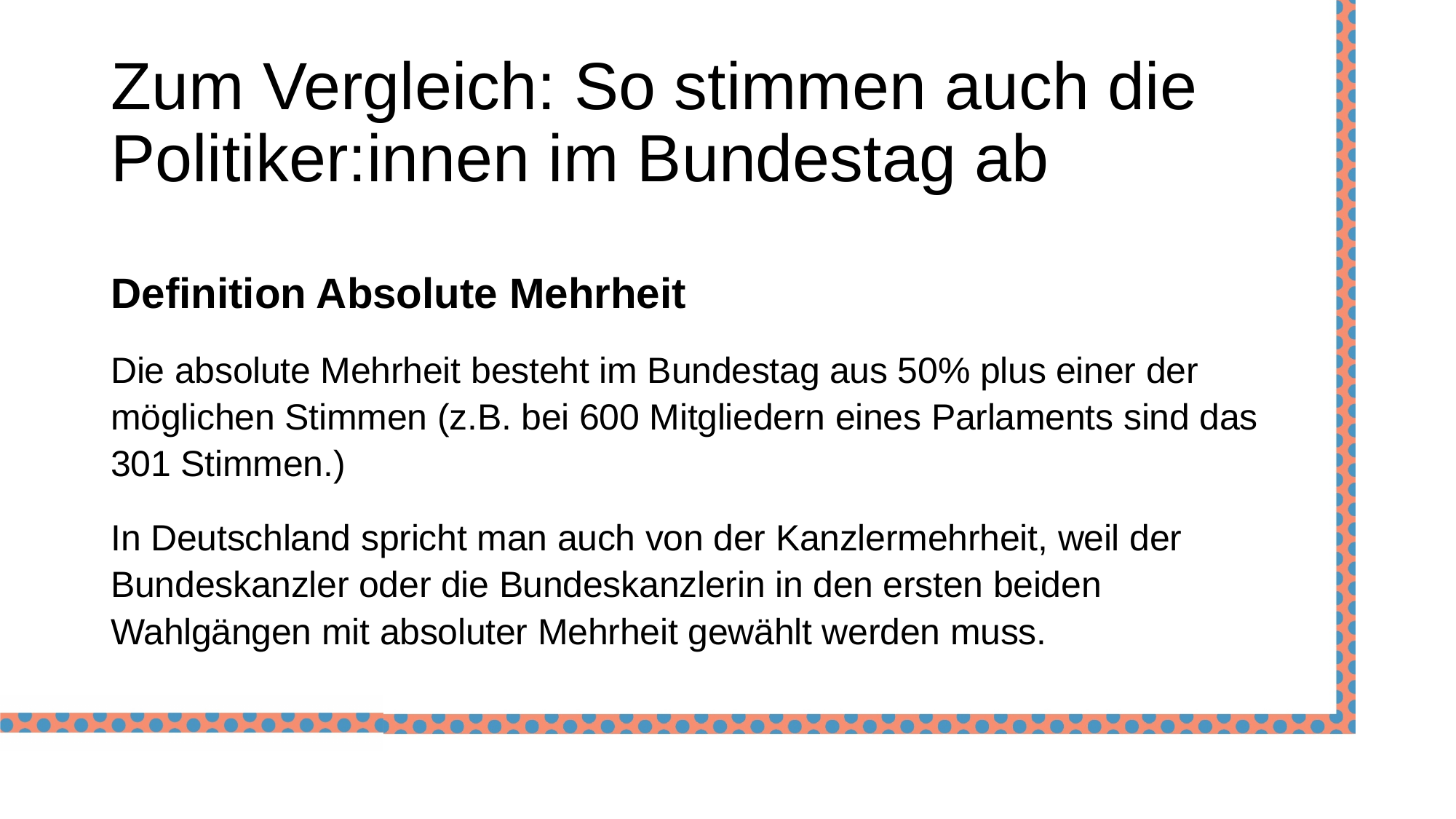

Zum Vergleich: So stimmen auch die Politiker:innen im Bundestag ab
Definition Absolute Mehrheit
Die absolute Mehrheit besteht im Bundestag aus 50% plus einer der möglichen Stimmen (z.B. bei 600 Mitgliedern eines Parlaments sind das 301 Stimmen.)
In Deutschland spricht man auch von der Kanzlermehrheit, weil der Bundeskanzler oder die Bundeskanzlerin in den ersten beiden Wahlgängen mit absoluter Mehrheit gewählt werden muss.